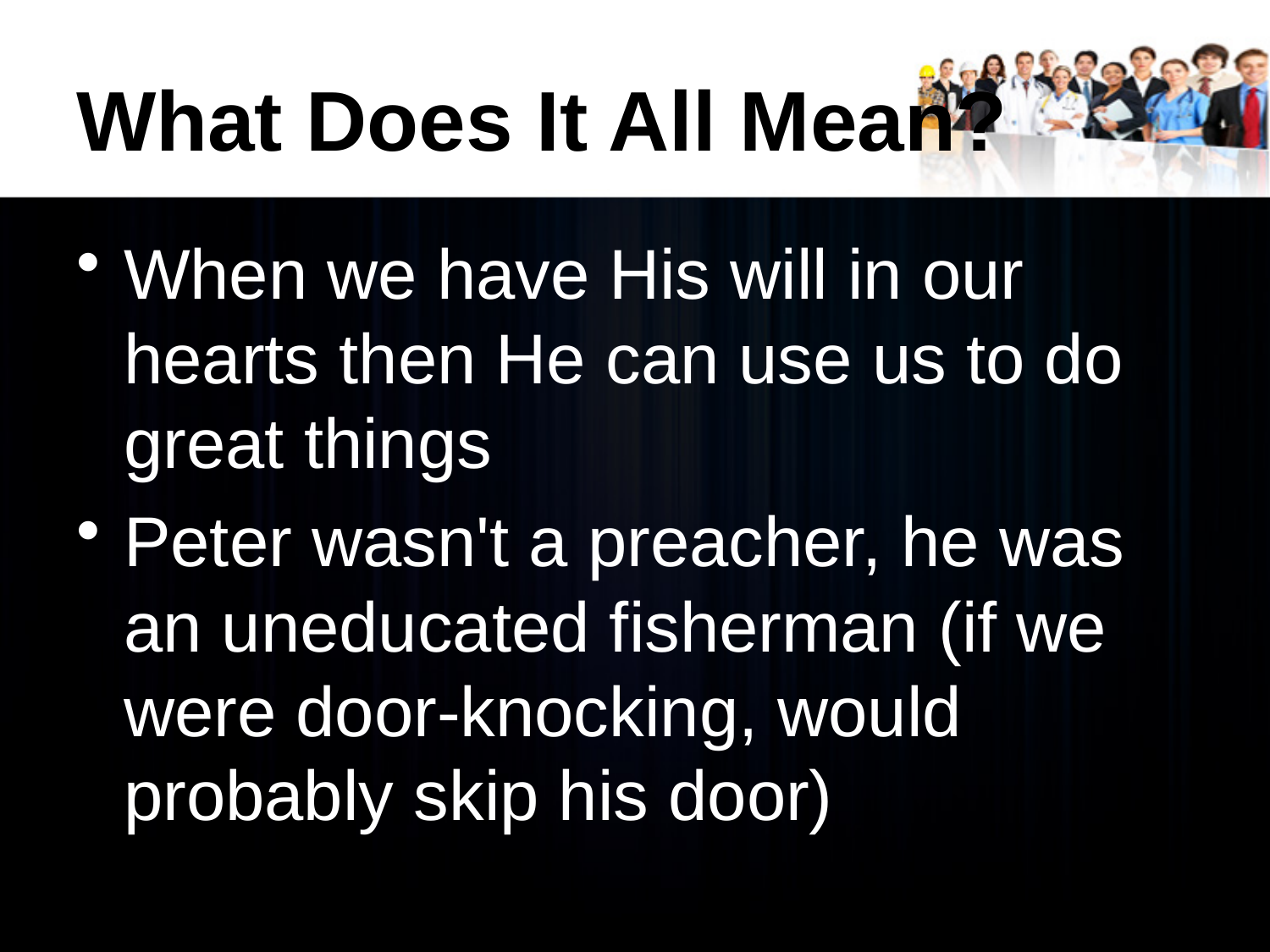

# What Does It All Mean?
When we have His will in our hearts then He can use us to do great things
Peter wasn't a preacher, he was an uneducated fisherman (if we were door-knocking, would probably skip his door)